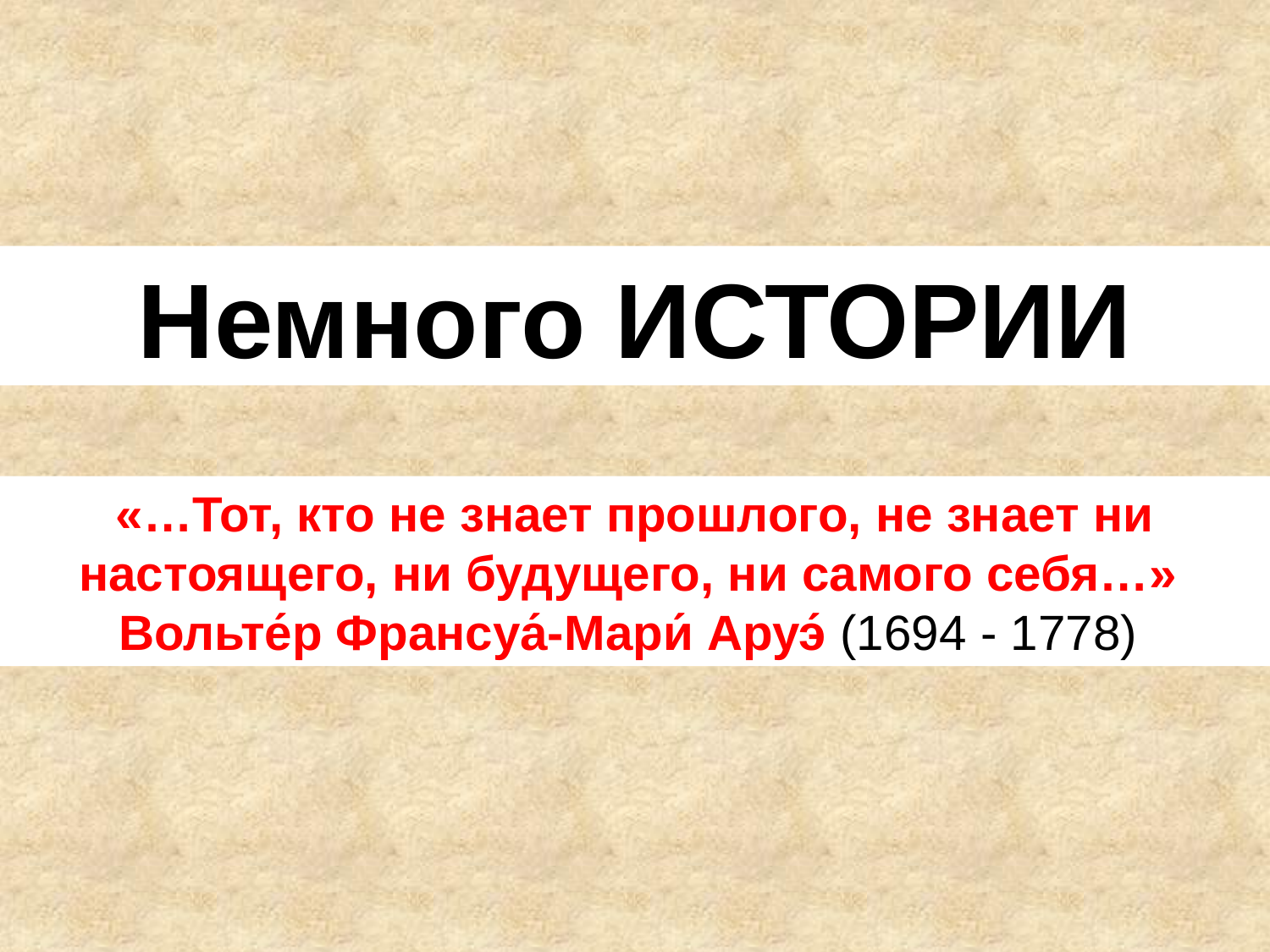

Немного ИСТОРИИ
«…Тот, кто не знает прошлого, не знает ни настоящего, ни будущего, ни самого себя…»  Вольте́р Франсуа́-Мари́ Аруэ́ (1694 - 1778)